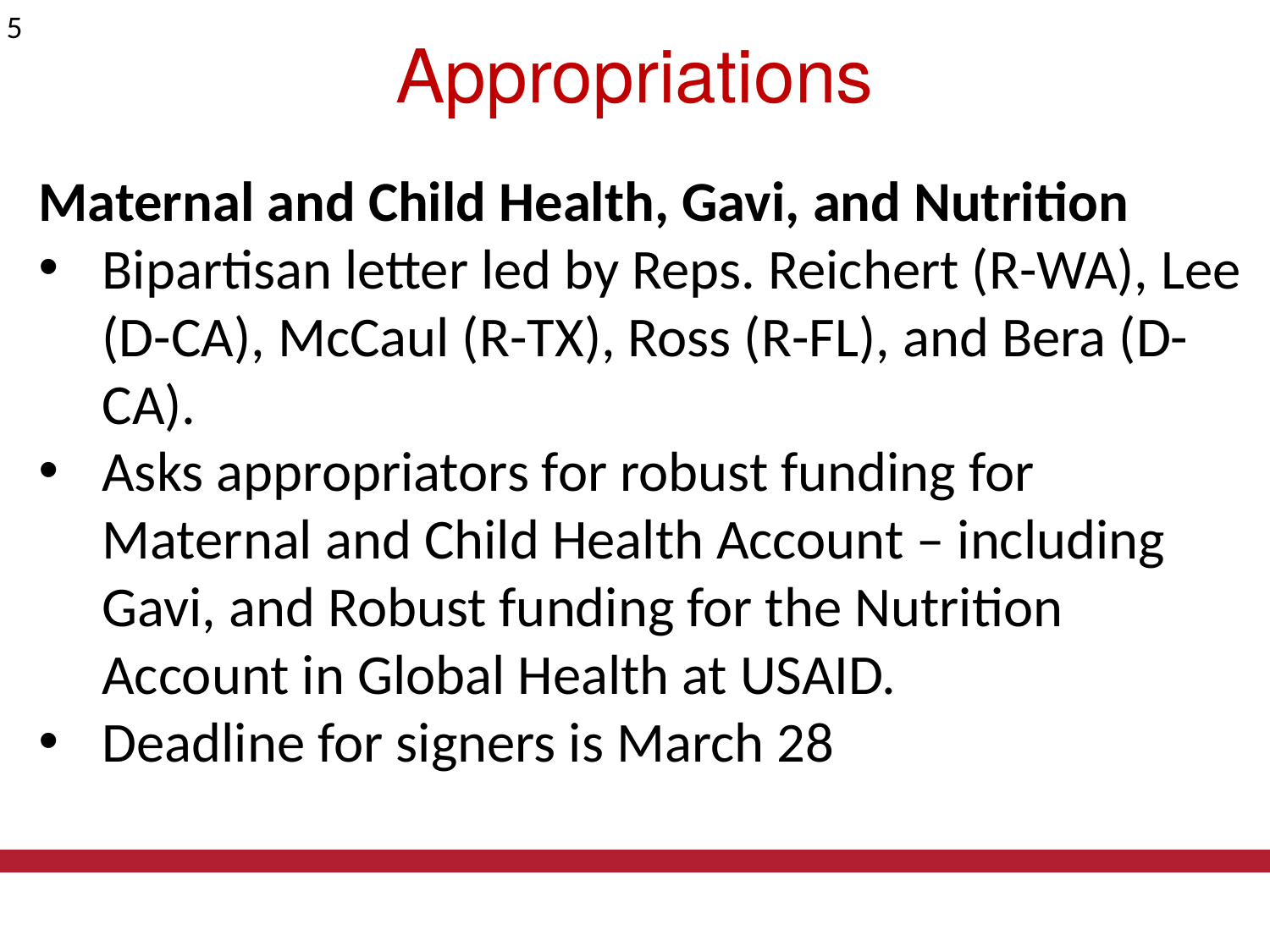

5
# Appropriations
Maternal and Child Health, Gavi, and Nutrition
Bipartisan letter led by Reps. Reichert (R-WA), Lee (D-CA), McCaul (R-TX), Ross (R-FL), and Bera (D-CA).
Asks appropriators for robust funding for Maternal and Child Health Account – including Gavi, and Robust funding for the Nutrition Account in Global Health at USAID.
Deadline for signers is March 28